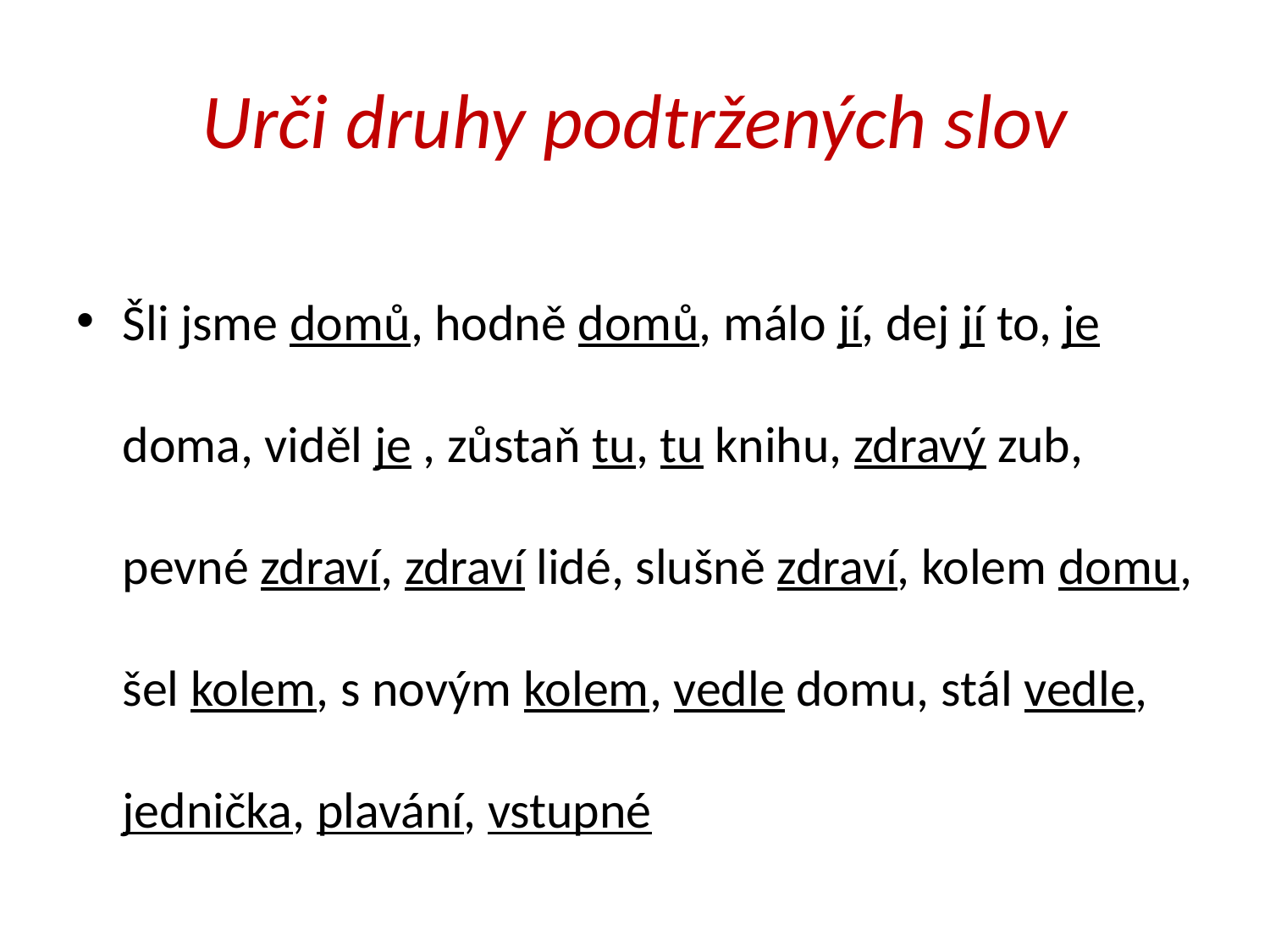

# Urči druhy podtržených slov
Šli jsme domů, hodně domů, málo jí, dej jí to, je doma, viděl je , zůstaň tu, tu knihu, zdravý zub, pevné zdraví, zdraví lidé, slušně zdraví, kolem domu, šel kolem, s novým kolem, vedle domu, stál vedle, jednička, plavání, vstupné